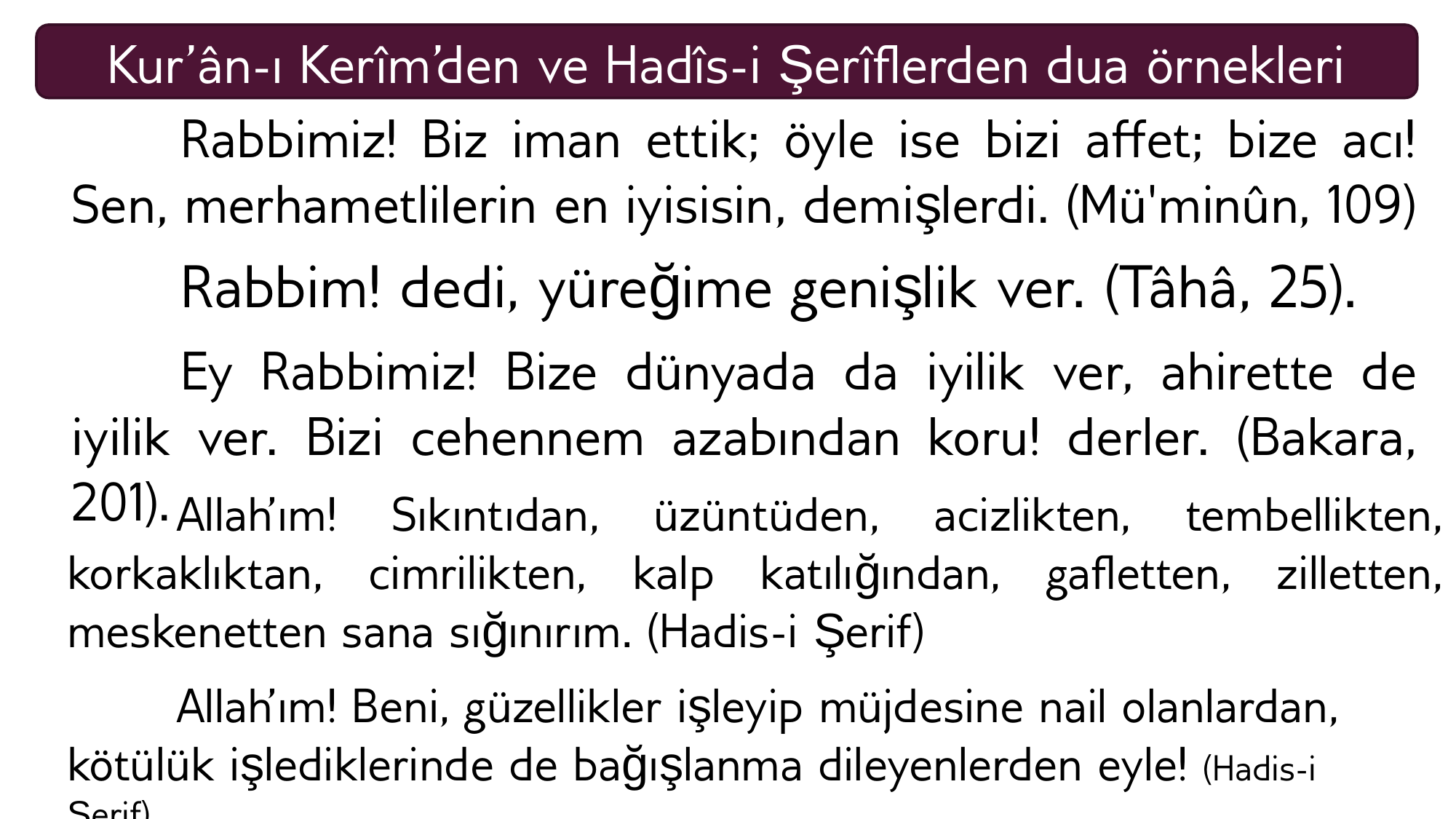

Kur’ân-ı Kerîm’den ve Hadîs-i Şerîflerden dua örnekleri
	Rabbimiz! Biz iman ettik; öyle ise bizi affet; bize acı! Sen, merhametlilerin en iyisisin, demişlerdi. (Mü'minûn, 109)
	Rabbim! dedi, yüreğime genişlik ver. (Tâhâ, 25).
	Ey Rabbimiz! Bize dünyada da iyilik ver, ahirette de iyilik ver. Bizi cehennem azabından koru! derler. (Bakara, 201).
	Allah’ım! Sıkıntıdan, üzüntüden, acizlikten, tembellikten, korkaklıktan, cimrilikten, kalp katılığından, gafletten, zilletten, meskenetten sana sığınırım. (Hadis-i Şerif)
	Allah’ım! Beni, güzellikler işleyip müjdesine nail olanlardan, kötülük işlediklerinde de bağışlanma dileyenlerden eyle! (Hadis-i Şerif).